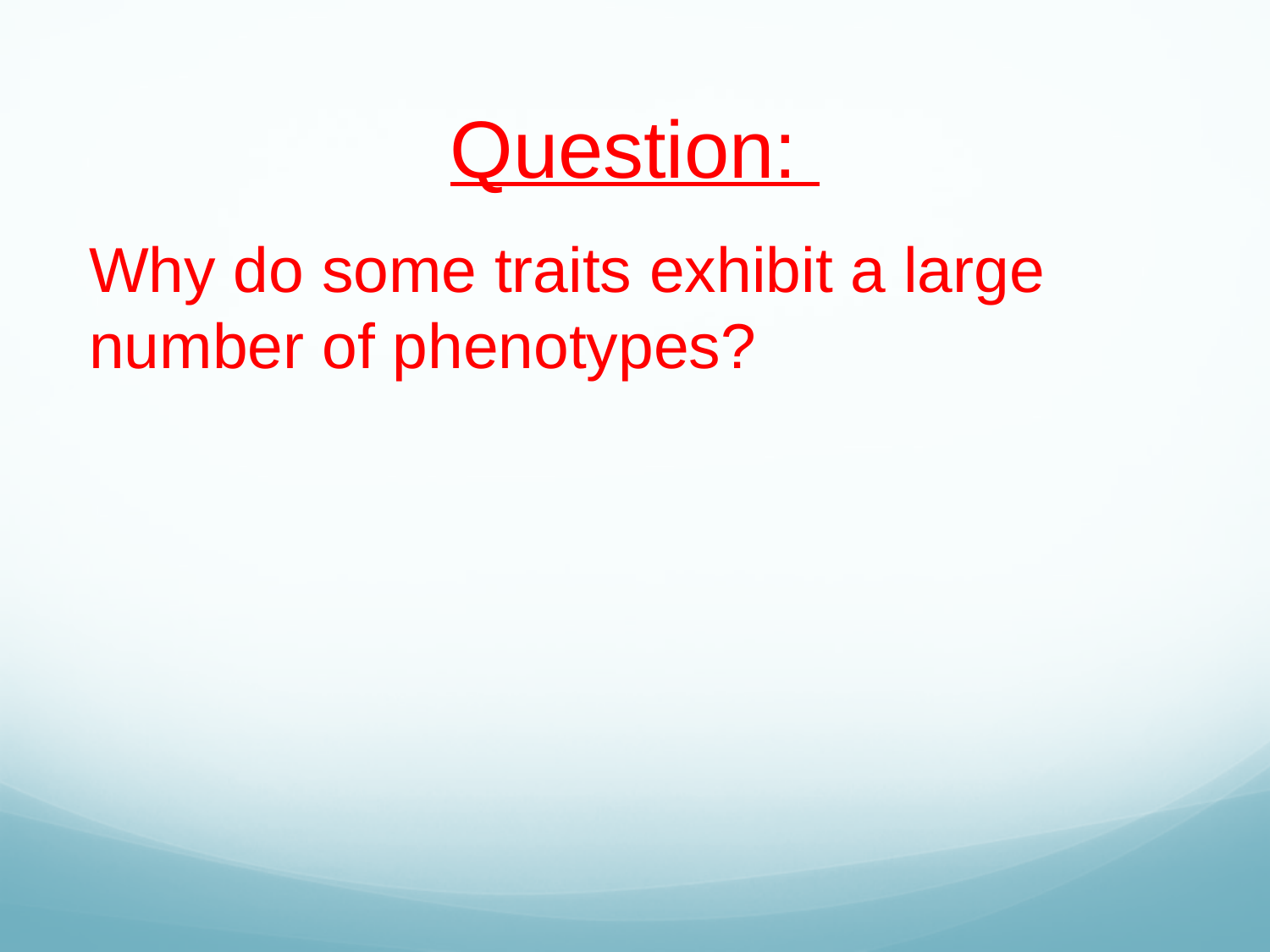

# Question:
Why do some traits exhibit a large number of phenotypes?